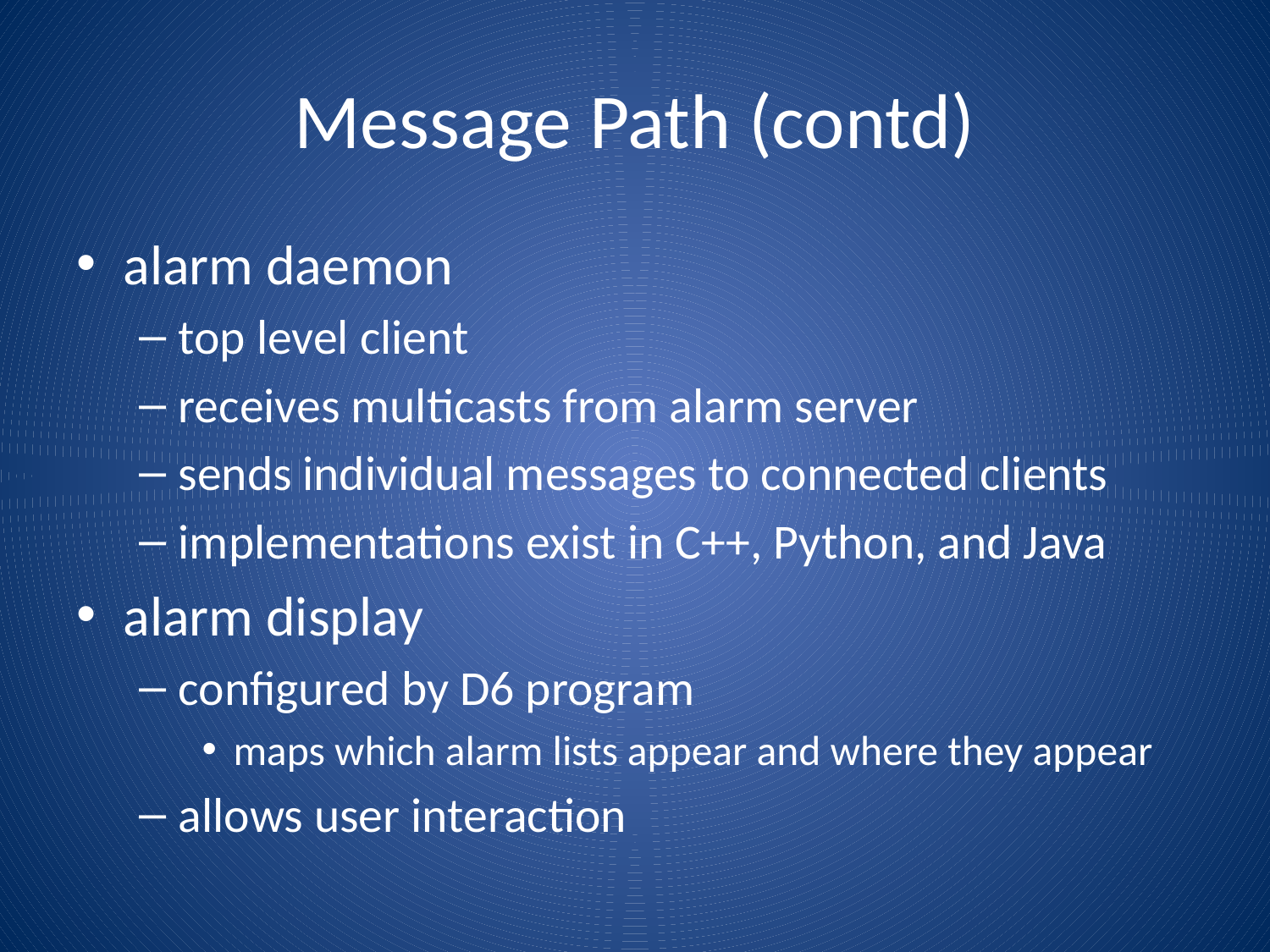

# Message Path (contd)
alarm daemon
top level client
receives multicasts from alarm server
sends individual messages to connected clients
implementations exist in C++, Python, and Java
alarm display
configured by D6 program
maps which alarm lists appear and where they appear
allows user interaction